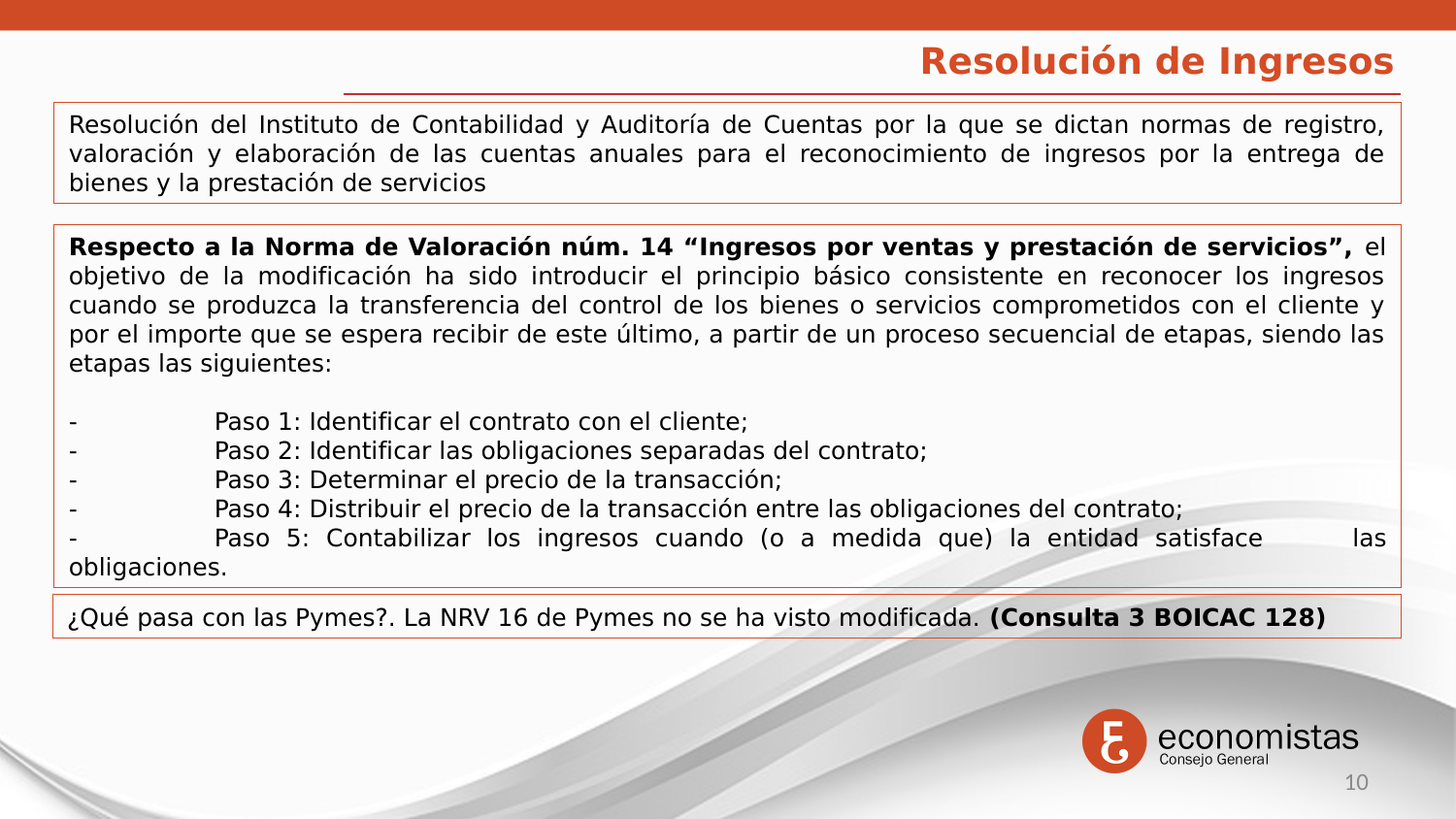

Resolución de Ingresos
Resolución del Instituto de Contabilidad y Auditoría de Cuentas por la que se dictan normas de registro, valoración y elaboración de las cuentas anuales para el reconocimiento de ingresos por la entrega de bienes y la prestación de servicios

Respecto a la Norma de Valoración núm. 14 “Ingresos por ventas y prestación de servicios”, el objetivo de la modificación ha sido introducir el principio básico consistente en reconocer los ingresos cuando se produzca la transferencia del control de los bienes o servicios comprometidos con el cliente y por el importe que se espera recibir de este último, a partir de un proceso secuencial de etapas, siendo las etapas las siguientes:

-	Paso 1: Identificar el contrato con el cliente;
-	Paso 2: Identificar las obligaciones separadas del contrato;
-	Paso 3: Determinar el precio de la transacción;
-	Paso 4: Distribuir el precio de la transacción entre las obligaciones del contrato;
-	Paso 5: Contabilizar los ingresos cuando (o a medida que) la entidad satisface  	las obligaciones.
¿Qué pasa con las Pymes?. La NRV 16 de Pymes no se ha visto modificada. (Consulta 3 BOICAC 128)
10